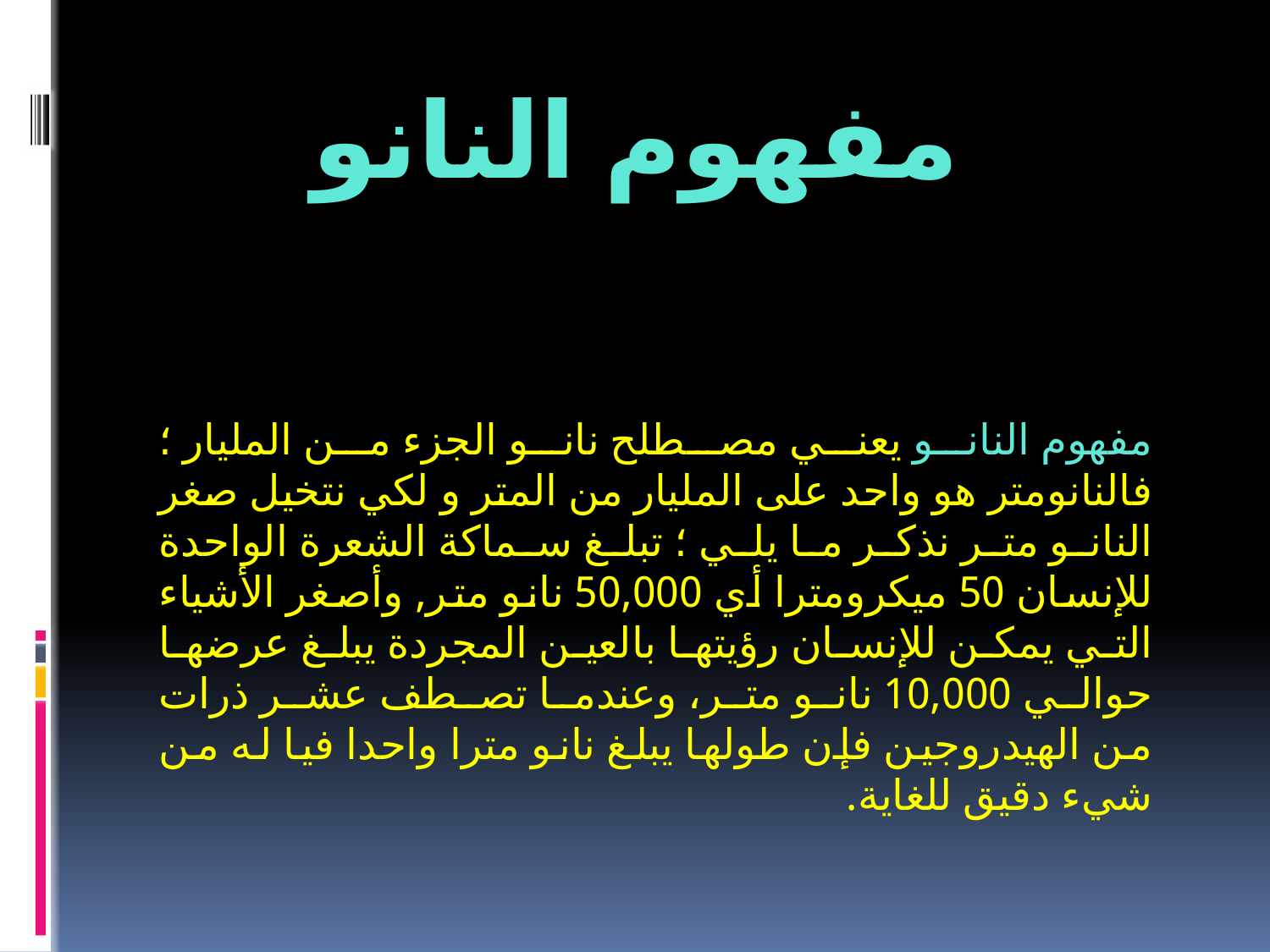

# مفهوم النانو
مفهوم النانو يعني مصطلح نانو الجزء من المليار ؛ فالنانومتر هو واحد على المليار من المتر و لكي نتخيل صغر النانو متر نذكر ما يلي ؛ تبلغ سماكة الشعرة الواحدة للإنسان 50 ميكرومترا أي 50,000 نانو متر, وأصغر الأشياء التي يمكن للإنسان رؤيتها بالعين المجردة يبلغ عرضها حوالي 10,000 نانو متر، وعندما تصطف عشر ذرات من الهيدروجين فإن طولها يبلغ نانو مترا واحدا فيا له من شيء دقيق للغاية.